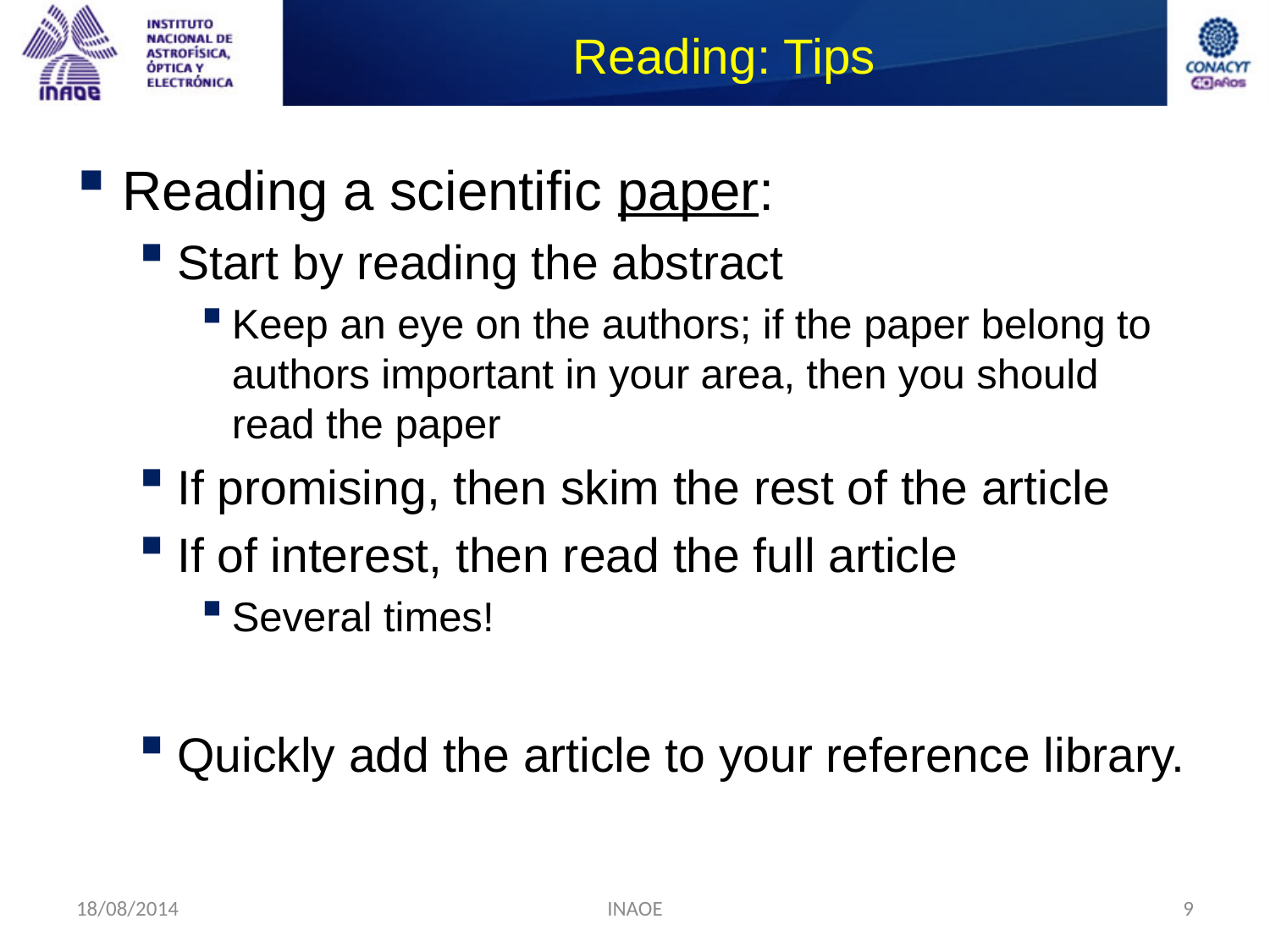

# Reading: Tips
Reading a scientific paper:
Start by reading the abstract
Keep an eye on the authors; if the paper belong to authors important in your area, then you should read the paper
If promising, then skim the rest of the article
If of interest, then read the full article
Several times!

Quickly add the article to your reference library.
18/08/2014
INAOE
9